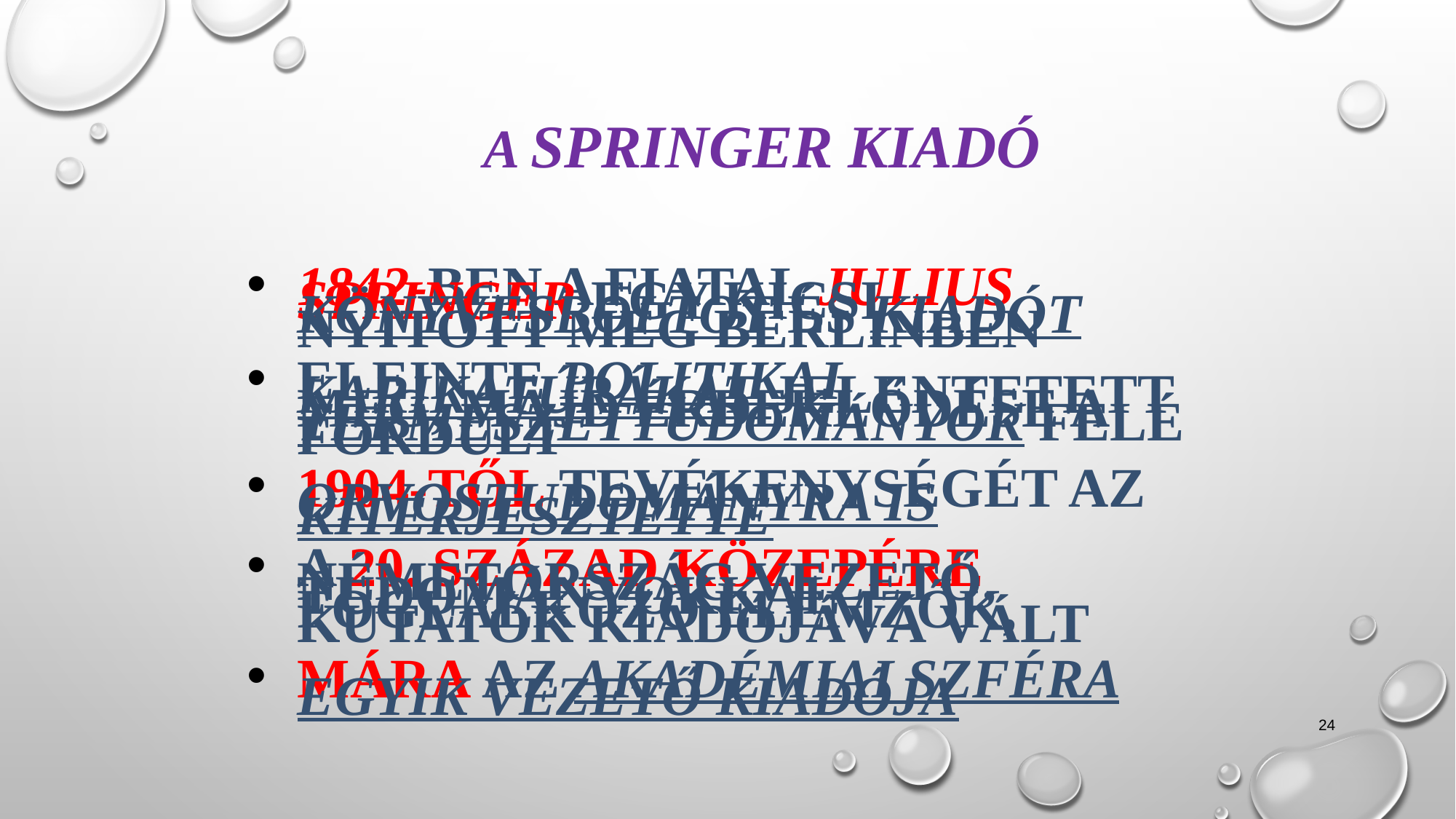

# A Springer kiadó

1842-ben a fiatal Julius Springer egy kicsi könyvesboltot és kiadót nyitott meg Berlinben

Eleinte politikai karikatúrákat jelentetett meg, majd érdeklődése a természettudományok felé fordult

1904-től tevékenységét az orvostudományra is kiterjesztette

A 20. század közepére Németország vezető, tudományokkal foglalkozó elemzők, kutatók kiadójává vált

Mára az akadémiai szféra egyik vezető kiadója

24